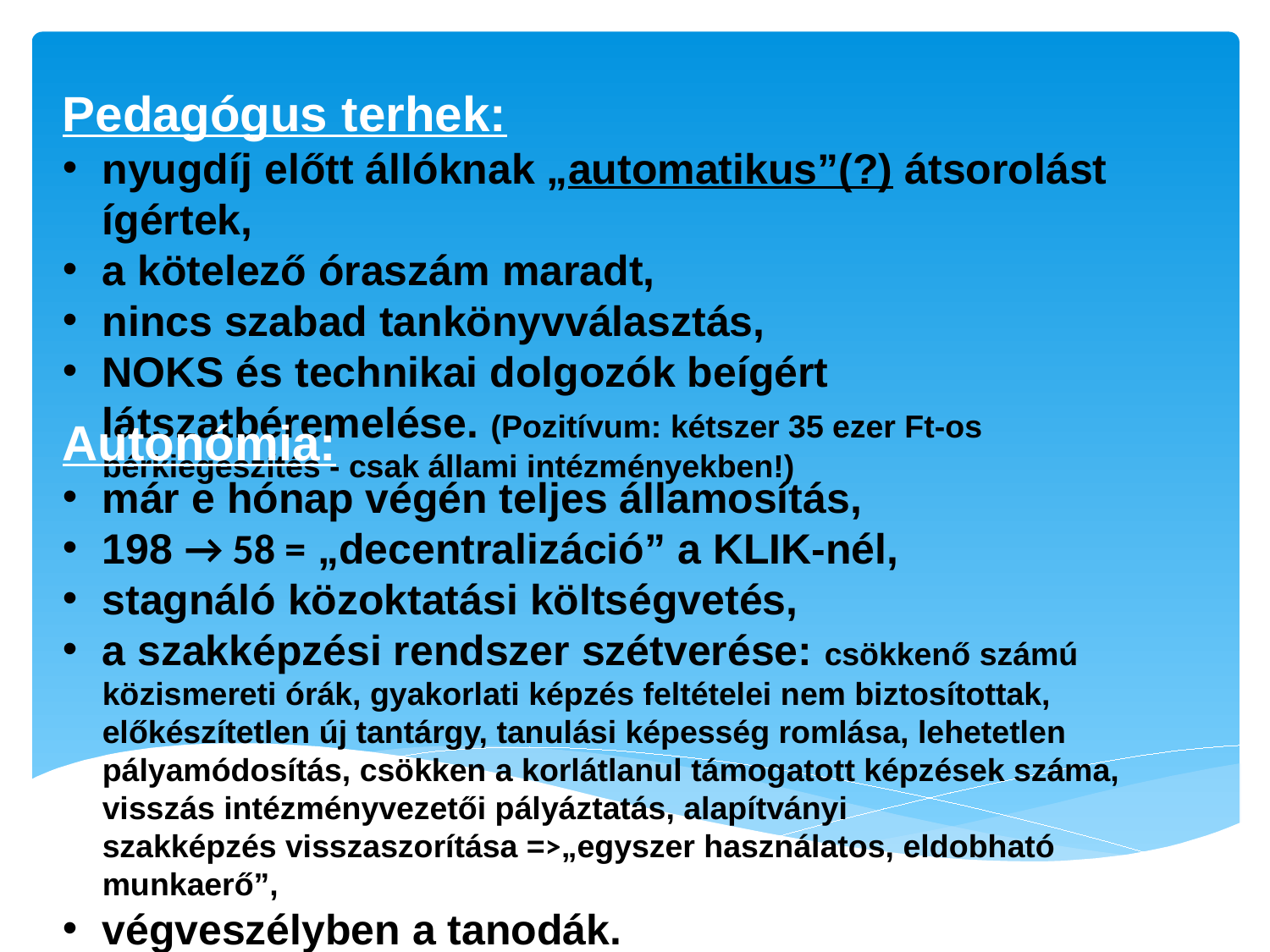

Pedagógus terhek:
nyugdíj előtt állóknak „automatikus”(?) átsorolást ígértek,
a kötelező óraszám maradt,
nincs szabad tankönyvválasztás,
NOKS és technikai dolgozók beígért látszatbéremelése. (Pozitívum: kétszer 35 ezer Ft-os bérkiegészítés - csak állami intézményekben!)
Autonómia:
már e hónap végén teljes államosítás,
198 → 58 = „decentralizáció” a KLIK-nél,
stagnáló közoktatási költségvetés,
a szakképzési rendszer szétverése: csökkenő számú közismereti órák, gyakorlati képzés feltételei nem biztosítottak, előkészítetlen új tantárgy, tanulási képesség romlása, lehetetlen pályamódosítás, csökken a korlátlanul támogatott képzések száma, visszás intézményvezetői pályáztatás, alapítványi szakképzés visszaszorítása =>„egyszer használatos, eldobható munkaerő”,
végveszélyben a tanodák.